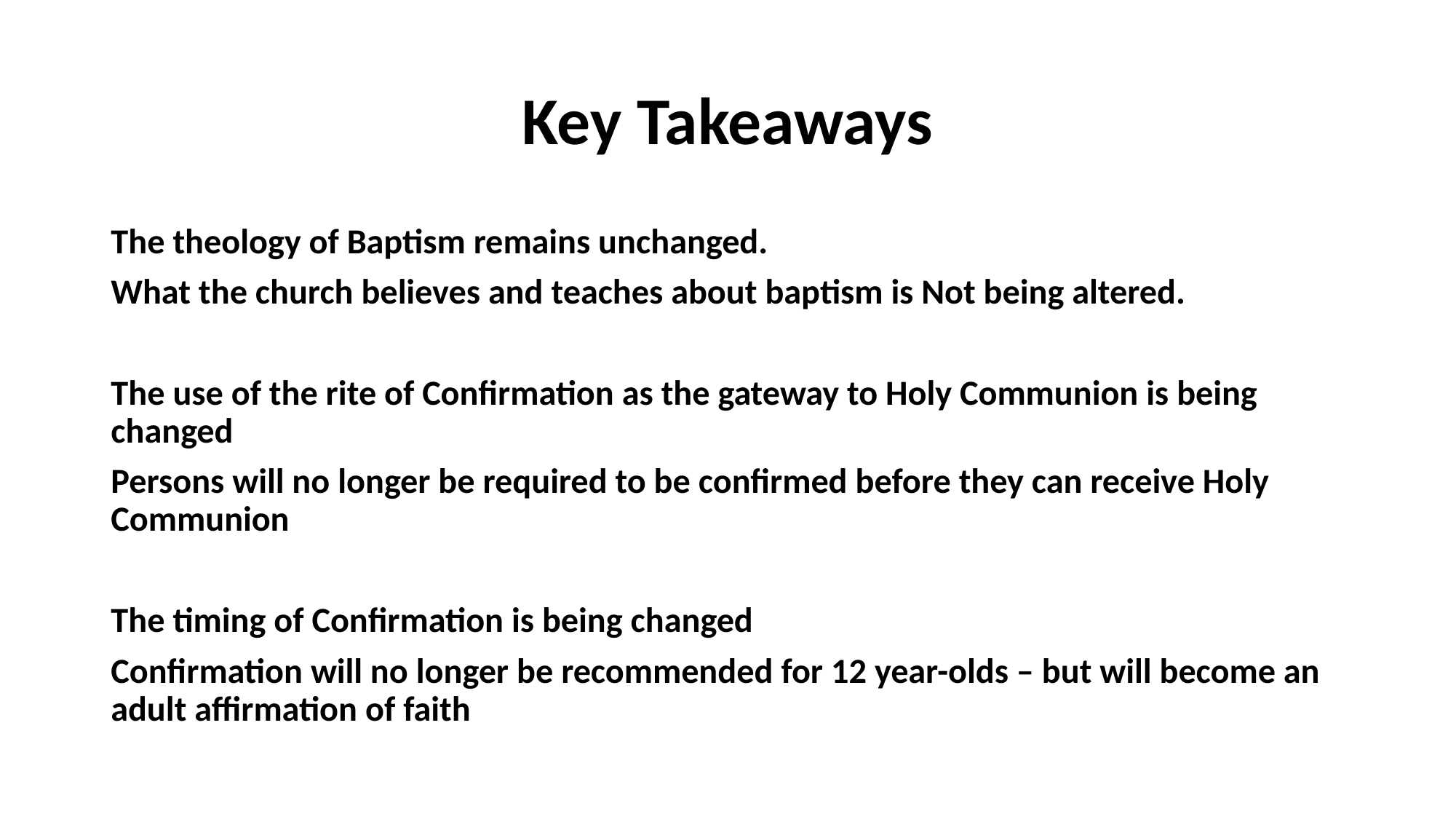

# Key Takeaways
The theology of Baptism remains unchanged.
What the church believes and teaches about baptism is Not being altered.

The use of the rite of Confirmation as the gateway to Holy Communion is being changed
Persons will no longer be required to be confirmed before they can receive Holy Communion

The timing of Confirmation is being changed
Confirmation will no longer be recommended for 12 year-olds – but will become an adult affirmation of faith